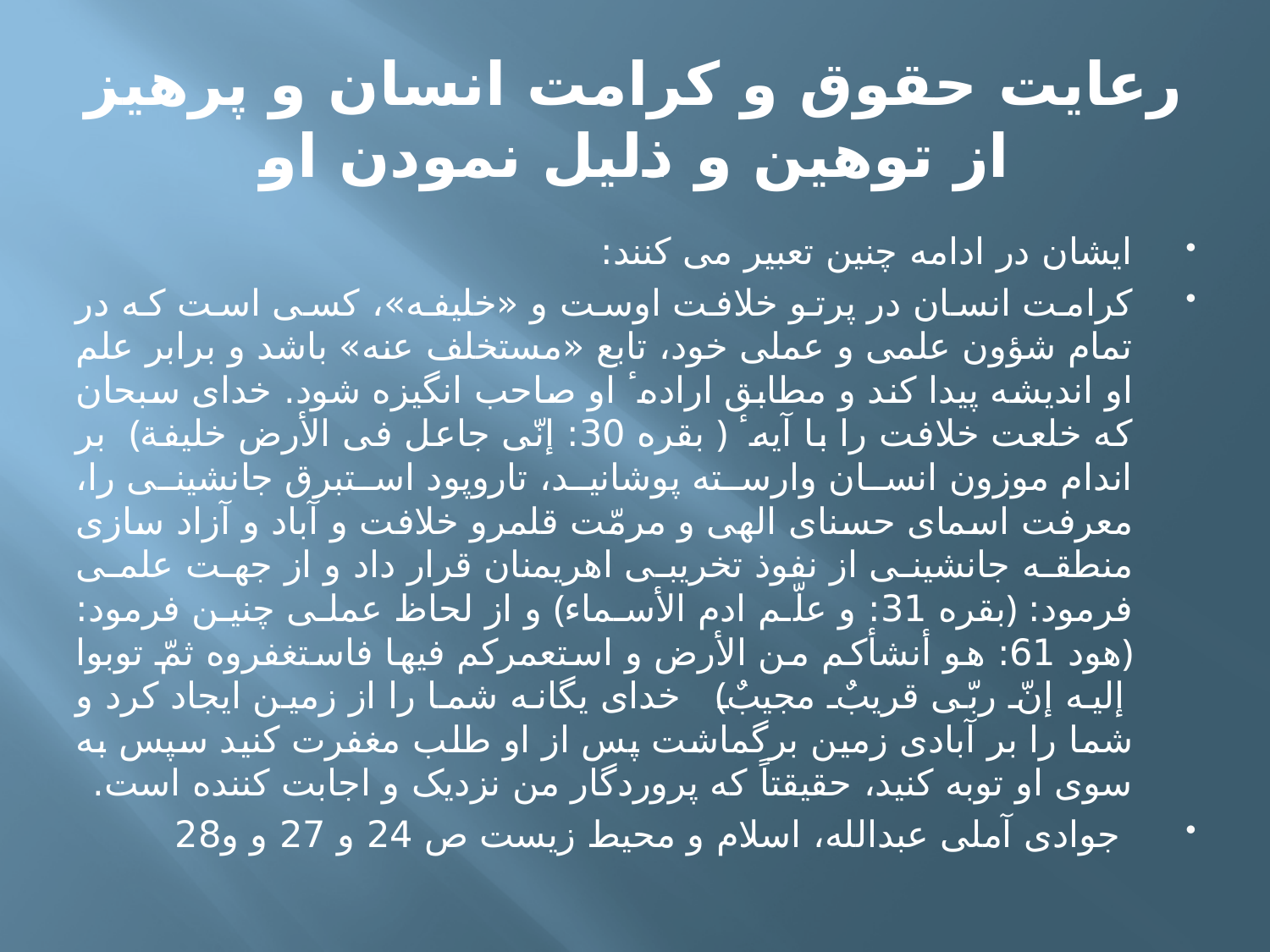

# رعایت حقوق و کرامت انسان و پرهیز از توهین و ذلیل نمودن او
ایشان در ادامه چنین تعبیر می کنند:
کرامت انسان در پرتو خلافت اوست و «خلیفه»، کسی است که در تمام شؤون علمی و عملی خود، تابع «مستخلف عنه» باشد و برابر علم او اندیشه پیدا کند و مطابق ارادهٴ او صاحب انگیزه شود. خدای سبحان که خلعت خلافت را با آیهٴ ﴿ بقره 30: إنّی جاعل فی الأرض خلیفة﴾  بر اندام موزون انسان وارسته پوشانید، تاروپود استبرق جانشینی را، معرفت اسمای حسنای الهی و مرمّت قلمرو خلافت و آباد و آزاد سازی منطقه جانشینی از نفوذ تخریبی اهریمنان قرار داد و از جهت علمی فرمود: ﴿بقره 31: و علّم ادم الأسماء﴾ و از لحاظ عملی چنین فرمود: ﴿هود 61: هو أنشأکم من الأرض و استعمرکم فیها فاستغفروه ثمّ توبوا إلیه إنّ ربّی قریبٌ مجیبٌ﴾   خدای یگانه شما را از زمین ایجاد کرد و شما را بر آبادی زمین برگماشت پس از او طلب مغفرت کنید سپس به سوی او توبه کنید، حقیقتاً که پروردگار من نزدیک و اجابت کننده است.
 جوادی آملی عبدالله، اسلام و محیط زیست ص 24 و 27 و و28